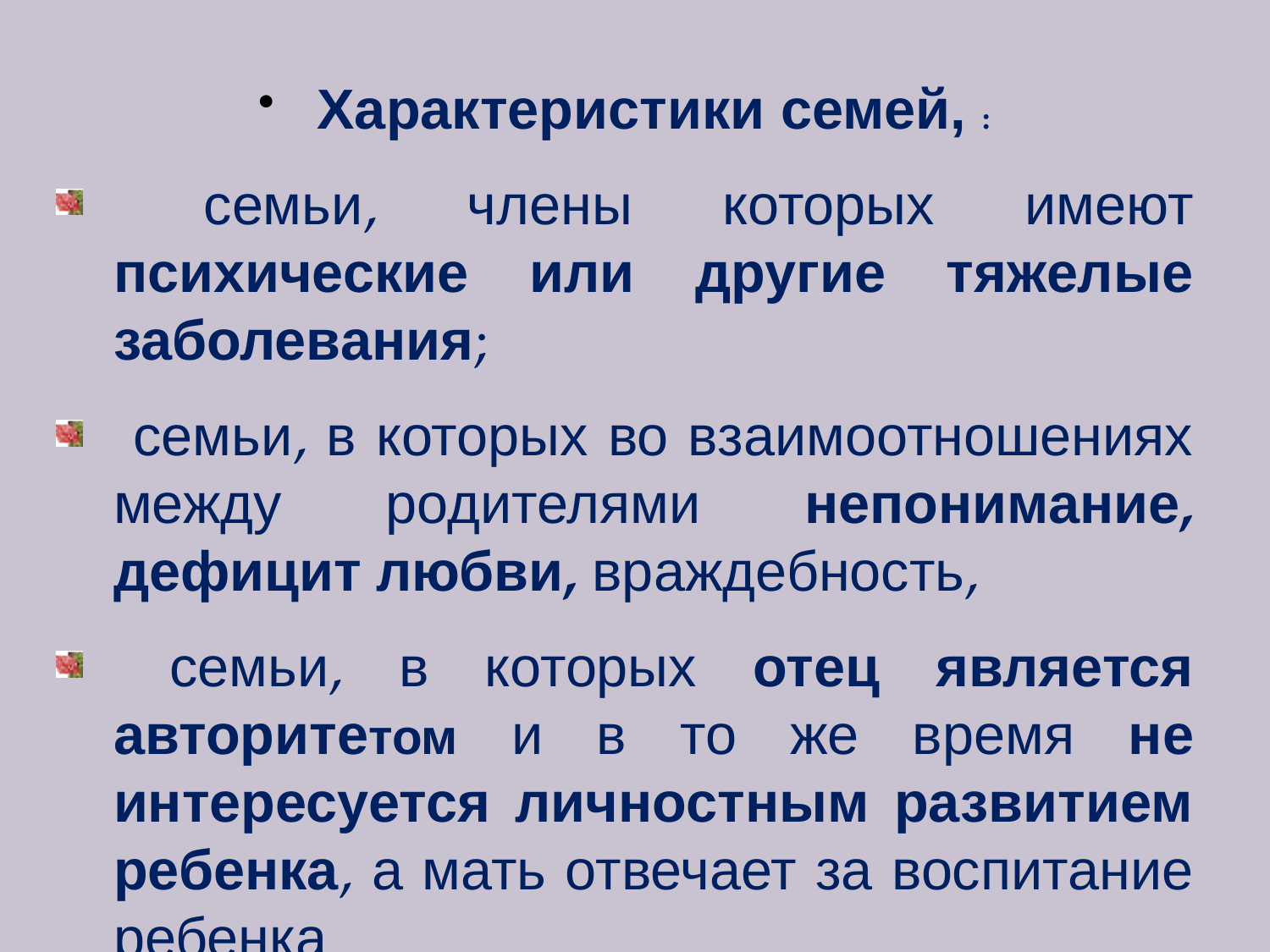

#
Характеристики семей, :
 семьи, члены которых имеют психические или другие тяжелые заболевания;
 семьи, в которых во взаимоотношениях между родителями непонимание, дефицит любви, враждебность,
 семьи, в которых отец является авторитетом и в то же время не интересуется личностным развитием ребенка, а мать отвечает за воспитание ребенка